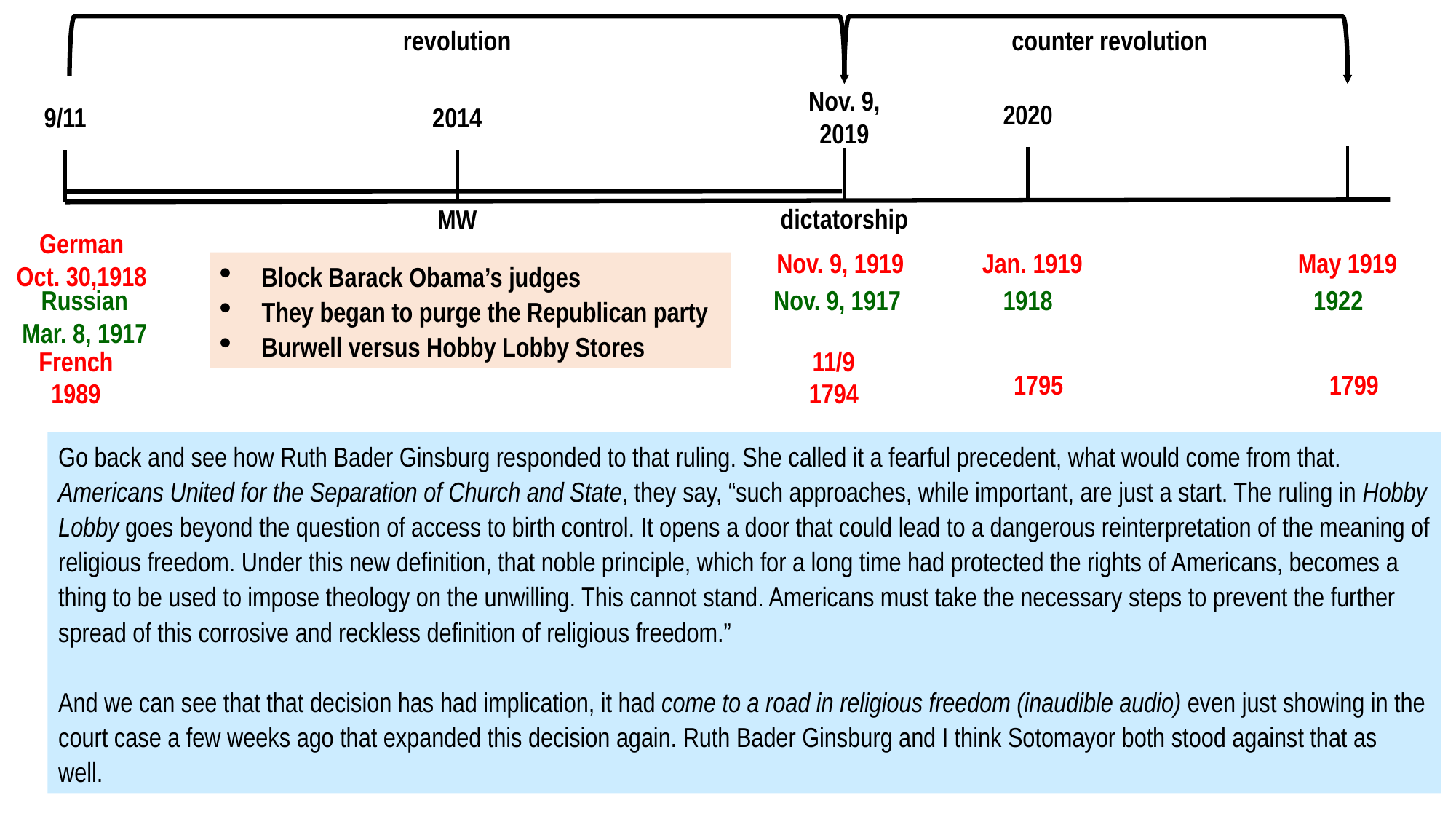

revolution
counter revolution
Nov. 9,
2019
2020
9/11
2014
dictatorship
MW
German
Oct. 30,1918
Nov. 9, 1919
Jan. 1919
May 1919
Block Barack Obama’s judges
They began to purge the Republican party
Burwell versus Hobby Lobby Stores
Russian
Mar. 8, 1917
Nov. 9, 1917
1918
1922
French
1989
11/9
1794
1795
1799
Go back and see how Ruth Bader Ginsburg responded to that ruling. She called it a fearful precedent, what would come from that. Americans United for the Separation of Church and State, they say, “such approaches, while important, are just a start. The ruling in Hobby Lobby goes beyond the question of access to birth control. It opens a door that could lead to a dangerous reinterpretation of the meaning of religious freedom. Under this new definition, that noble principle, which for a long time had protected the rights of Americans, becomes a thing to be used to impose theology on the unwilling. This cannot stand. Americans must take the necessary steps to prevent the further spread of this corrosive and reckless definition of religious freedom.”

And we can see that that decision has had implication, it had come to a road in religious freedom (inaudible audio) even just showing in the court case a few weeks ago that expanded this decision again. Ruth Bader Ginsburg and I think Sotomayor both stood against that as well.
40